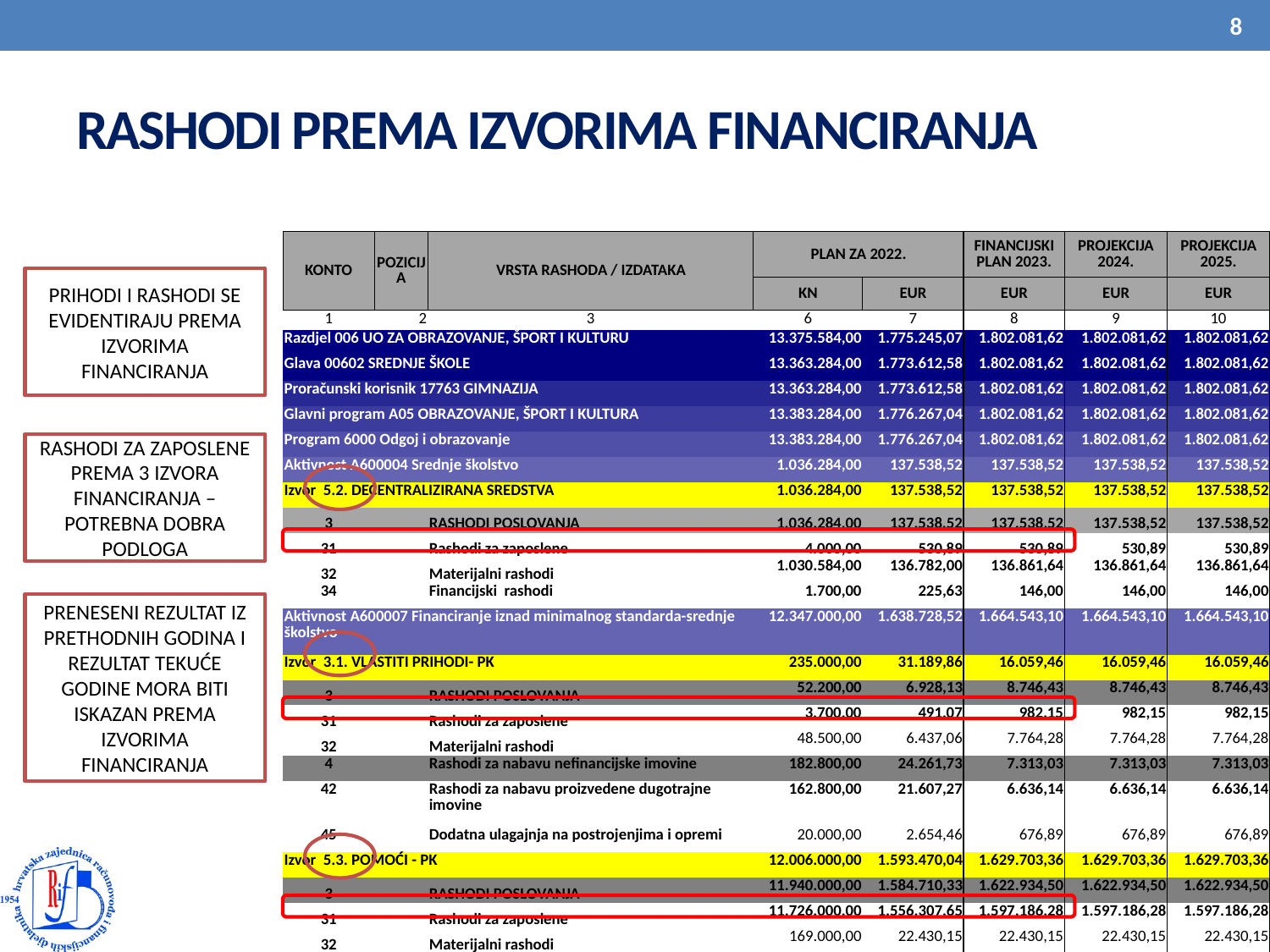

8
# RASHODI PREMA IZVORIMA FINANCIRANJA
| KONTO | POZICIJA | VRSTA RASHODA / IZDATAKA | PLAN ZA 2022. |  | FINANCIJSKI PLAN 2023. | PROJEKCIJA 2024. | PROJEKCIJA 2025. |
| --- | --- | --- | --- | --- | --- | --- | --- |
|  |  |  | KN | EUR | EUR | EUR | EUR |
| 1 | 2 | 3 | 6 | 7 | 8 | 9 | 10 |
| Razdjel 006 UO ZA OBRAZOVANJE, ŠPORT I KULTURU |  |  | 13.375.584,00 | 1.775.245,07 | 1.802.081,62 | 1.802.081,62 | 1.802.081,62 |
| Glava 00602 SREDNJE ŠKOLE |  |  | 13.363.284,00 | 1.773.612,58 | 1.802.081,62 | 1.802.081,62 | 1.802.081,62 |
| Proračunski korisnik 17763 GIMNAZIJA |  |  | 13.363.284,00 | 1.773.612,58 | 1.802.081,62 | 1.802.081,62 | 1.802.081,62 |
| Glavni program A05 OBRAZOVANJE, ŠPORT I KULTURA |  |  | 13.383.284,00 | 1.776.267,04 | 1.802.081,62 | 1.802.081,62 | 1.802.081,62 |
| Program 6000 Odgoj i obrazovanje |  |  | 13.383.284,00 | 1.776.267,04 | 1.802.081,62 | 1.802.081,62 | 1.802.081,62 |
| Aktivnost A600004 Srednje školstvo |  |  | 1.036.284,00 | 137.538,52 | 137.538,52 | 137.538,52 | 137.538,52 |
| Izvor 5.2. DECENTRALIZIRANA SREDSTVA |  |  | 1.036.284,00 | 137.538,52 | 137.538,52 | 137.538,52 | 137.538,52 |
| 3 |  | RASHODI POSLOVANJA | 1.036.284,00 | 137.538,52 | 137.538,52 | 137.538,52 | 137.538,52 |
| 31 |  | Rashodi za zaposlene | 4.000,00 | 530,89 | 530,89 | 530,89 | 530,89 |
| 32 |  | Materijalni rashodi | 1.030.584,00 | 136.782,00 | 136.861,64 | 136.861,64 | 136.861,64 |
| 34 |  | Financijski rashodi | 1.700,00 | 225,63 | 146,00 | 146,00 | 146,00 |
| Aktivnost A600007 Financiranje iznad minimalnog standarda-srednje školstvo |  |  | 12.347.000,00 | 1.638.728,52 | 1.664.543,10 | 1.664.543,10 | 1.664.543,10 |
| Izvor 3.1. VLASTITI PRIHODI- PK |  |  | 235.000,00 | 31.189,86 | 16.059,46 | 16.059,46 | 16.059,46 |
| 3 |  | RASHODI POSLOVANJA | 52.200,00 | 6.928,13 | 8.746,43 | 8.746,43 | 8.746,43 |
| 31 |  | Rashodi za zaposlene | 3.700,00 | 491,07 | 982,15 | 982,15 | 982,15 |
| 32 |  | Materijalni rashodi | 48.500,00 | 6.437,06 | 7.764,28 | 7.764,28 | 7.764,28 |
| 4 |  | Rashodi za nabavu nefinancijske imovine | 182.800,00 | 24.261,73 | 7.313,03 | 7.313,03 | 7.313,03 |
| 42 |  | Rashodi za nabavu proizvedene dugotrajne imovine | 162.800,00 | 21.607,27 | 6.636,14 | 6.636,14 | 6.636,14 |
| 45 |  | Dodatna ulagajnja na postrojenjima i opremi | 20.000,00 | 2.654,46 | 676,89 | 676,89 | 676,89 |
| Izvor 5.3. POMOĆI - PK |  |  | 12.006.000,00 | 1.593.470,04 | 1.629.703,36 | 1.629.703,36 | 1.629.703,36 |
| 3 |  | RASHODI POSLOVANJA | 11.940.000,00 | 1.584.710,33 | 1.622.934,50 | 1.622.934,50 | 1.622.934,50 |
| 31 |  | Rashodi za zaposlene | 11.726.000,00 | 1.556.307,65 | 1.597.186,28 | 1.597.186,28 | 1.597.186,28 |
| 32 |  | Materijalni rashodi | 169.000,00 | 22.430,15 | 22.430,15 | 22.430,15 | 22.430,15 |

PRIHODI I RASHODI SE EVIDENTIRAJU PREMA IZVORIMA FINANCIRANJA

RASHODI ZA ZAPOSLENE PREMA 3 IZVORA FINANCIRANJA – POTREBNA DOBRA PODLOGA

PRENESENI REZULTAT IZ PRETHODNIH GODINA I REZULTAT TEKUĆE GODINE MORA BITI ISKAZAN PREMA IZVORIMA FINANCIRANJA